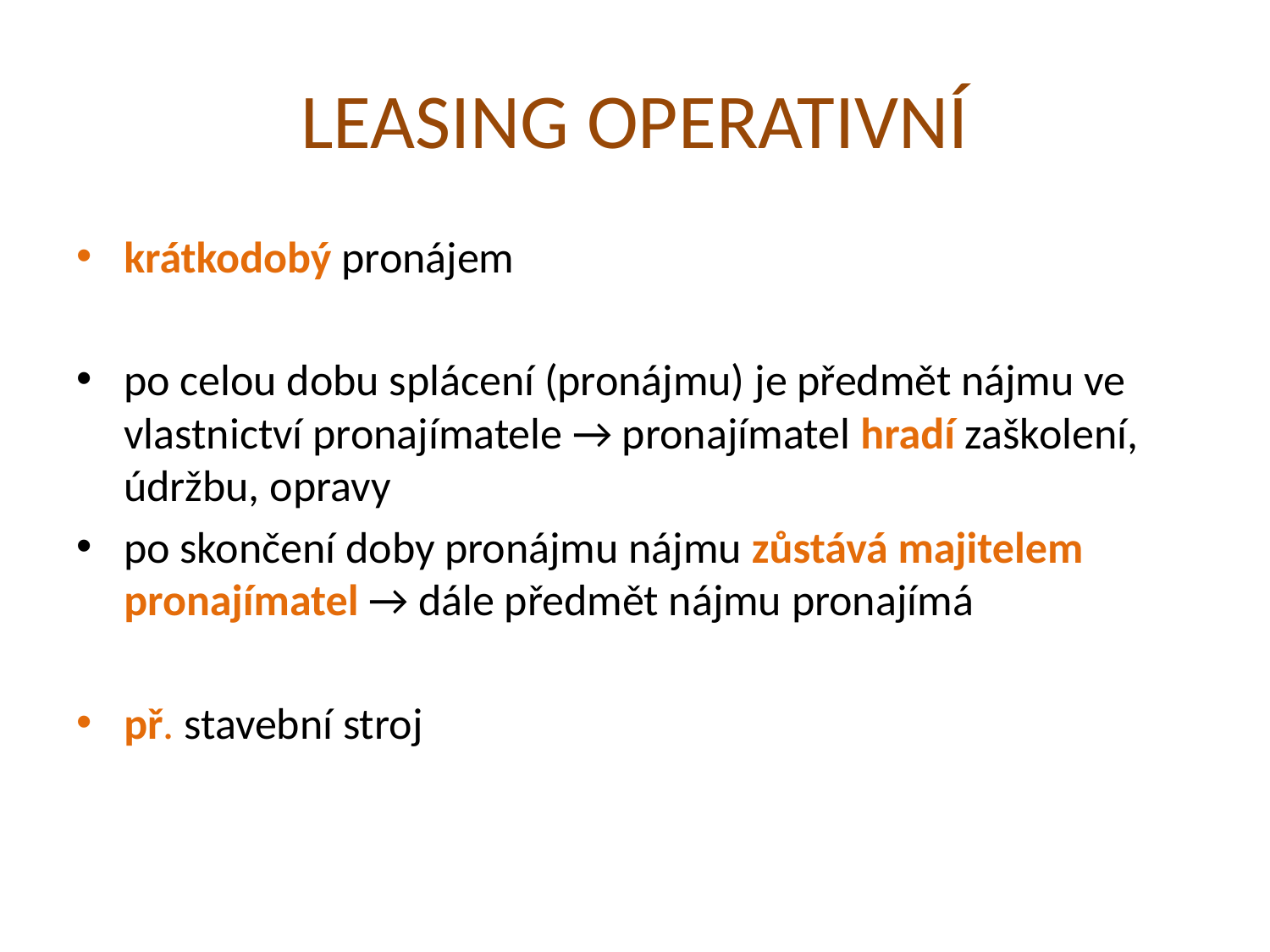

# LEASING OPERATIVNÍ
krátkodobý pronájem

po celou dobu splácení (pronájmu) je předmět nájmu ve vlastnictví pronajímatele → pronajímatel hradí zaškolení, údržbu, opravy
po skončení doby pronájmu nájmu zůstává majitelem pronajímatel → dále předmět nájmu pronajímá

př. stavební stroj